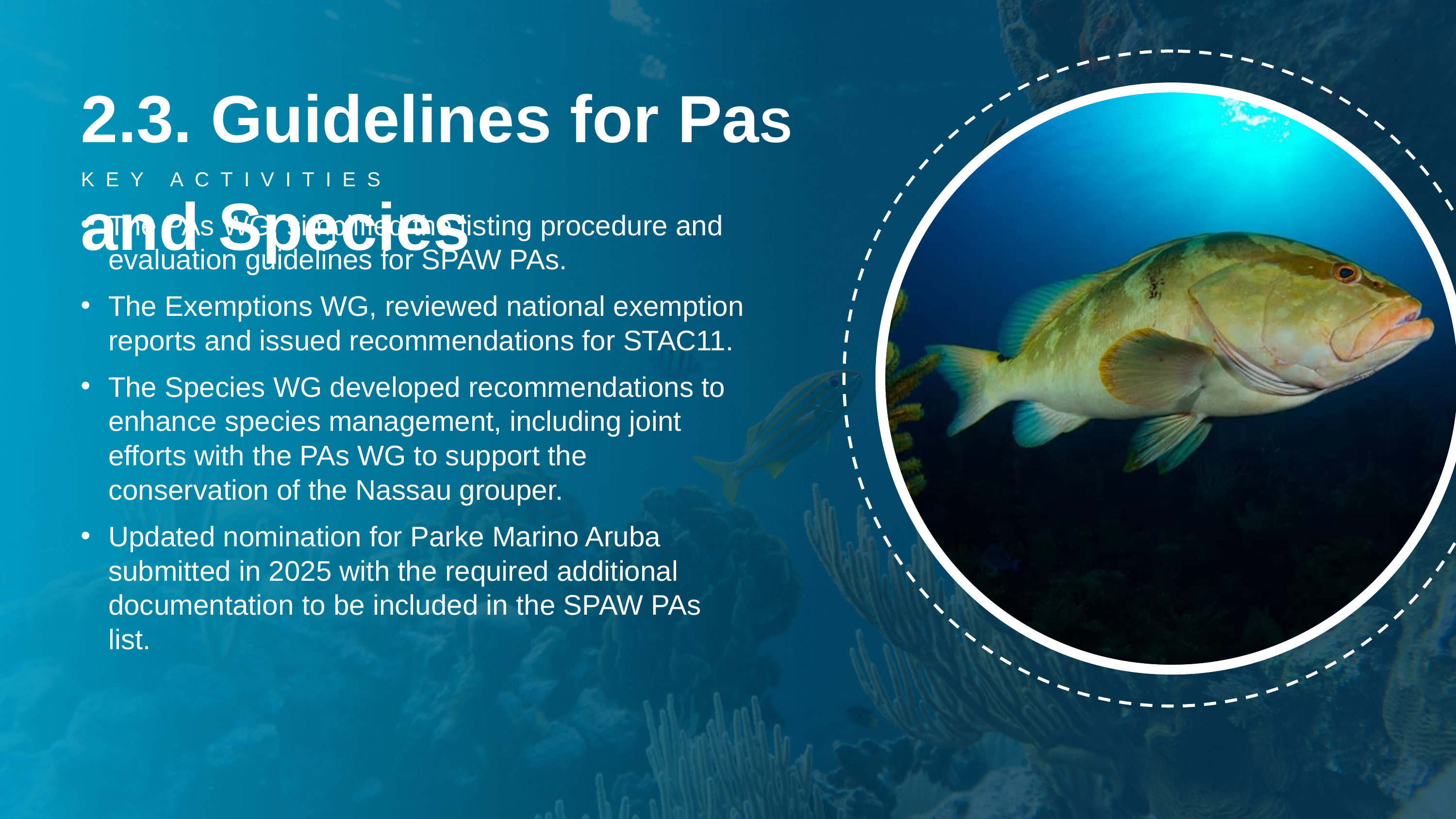

2.3. Guidelines for PaS and Species

KEY ACTIVITIES
The PAs WG, simplified the listing procedure and evaluation guidelines for SPAW PAs.
The Exemptions WG, reviewed national exemption reports and issued recommendations for STAC11.
The Species WG developed recommendations to enhance species management, including joint efforts with the PAs WG to support the conservation of the Nassau grouper.
Updated nomination for Parke Marino Aruba submitted in 2025 with the required additional documentation to be included in the SPAW PAs list.